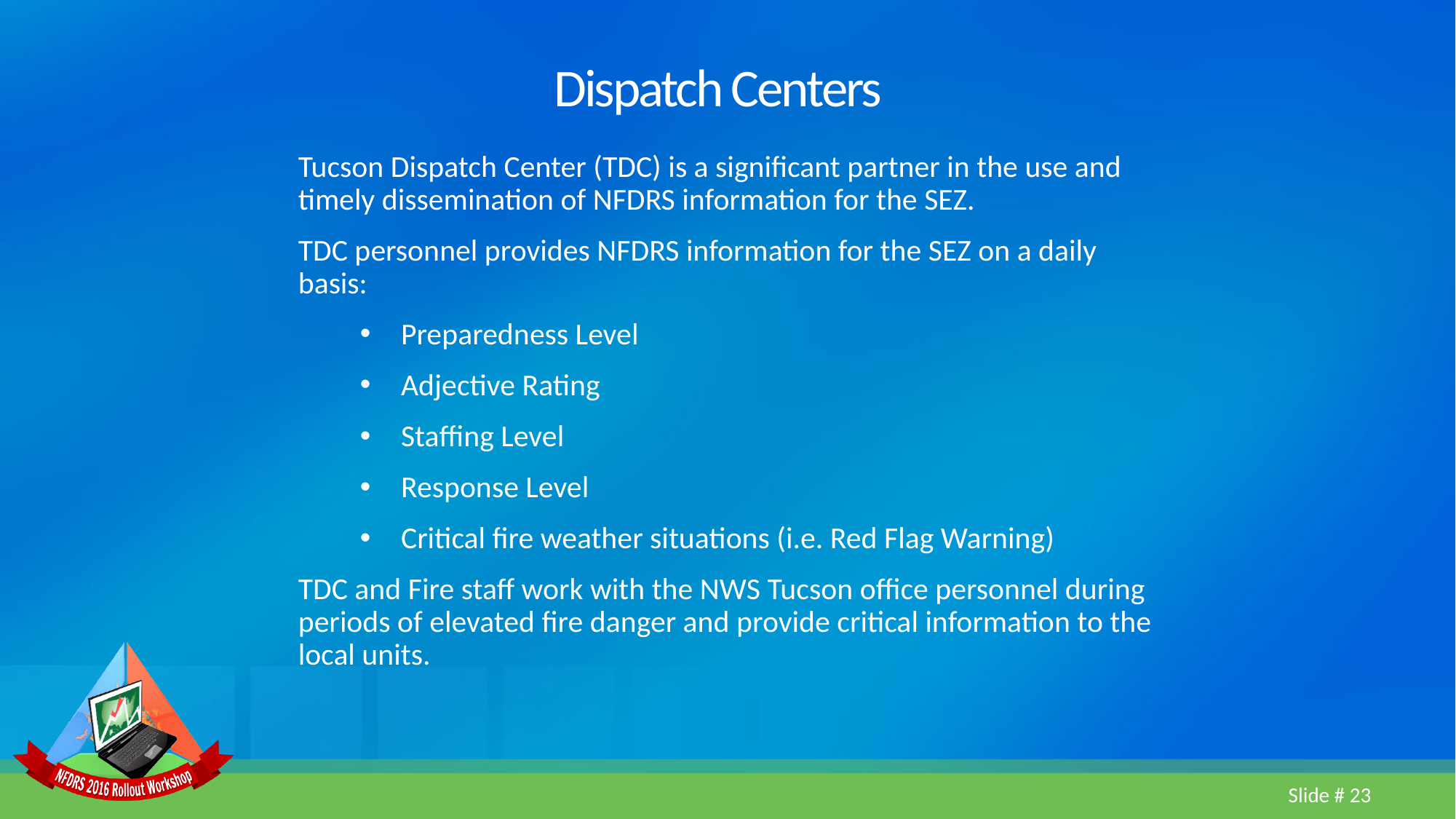

# Dispatch Centers
Tucson Dispatch Center (TDC) is a significant partner in the use and timely dissemination of NFDRS information for the SEZ.
TDC personnel provides NFDRS information for the SEZ on a daily basis:
Preparedness Level
Adjective Rating
Staffing Level
Response Level
Critical fire weather situations (i.e. Red Flag Warning)
TDC and Fire staff work with the NWS Tucson office personnel during periods of elevated fire danger and provide critical information to the local units.